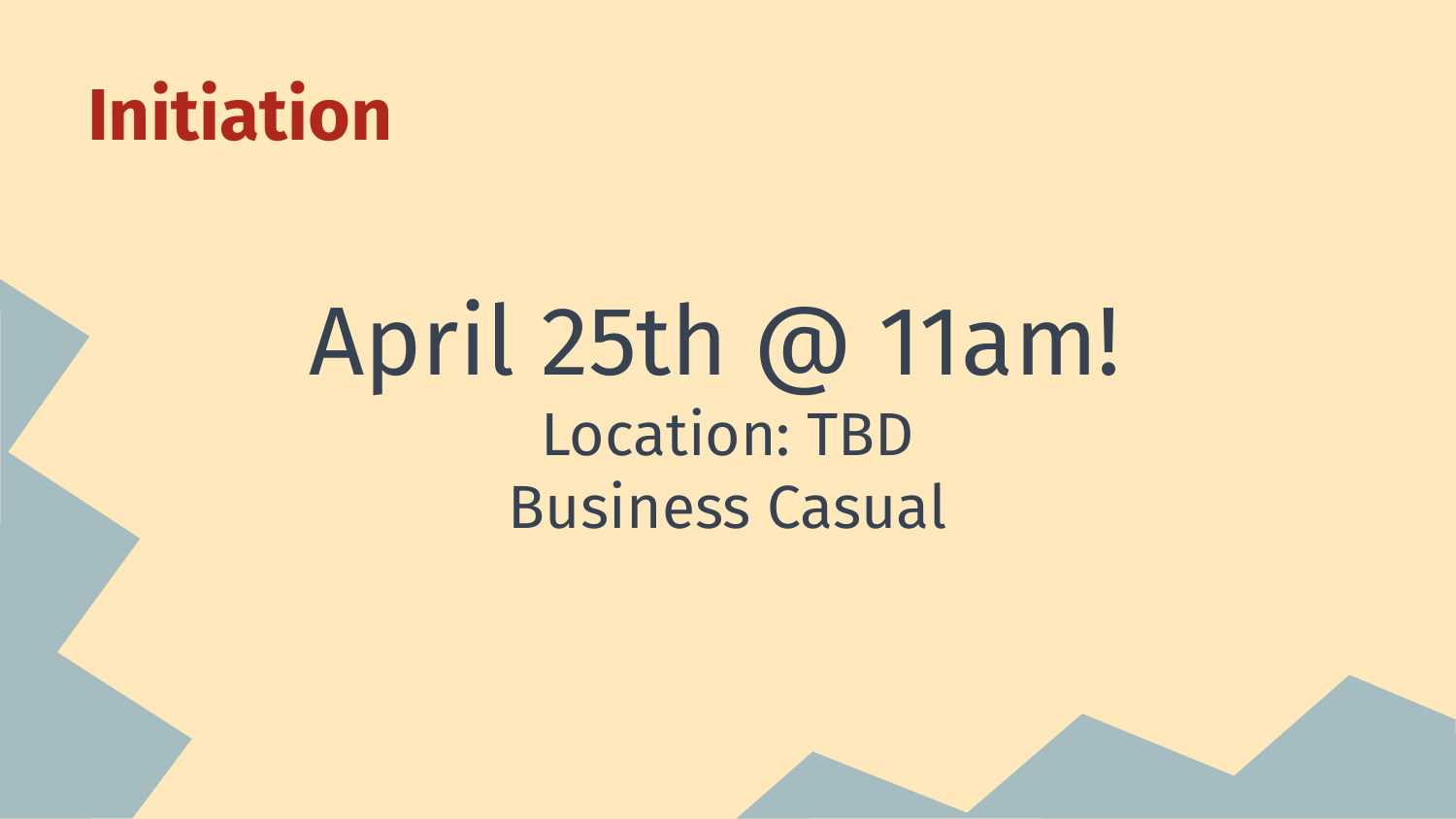

# Initiation

April 25th @ 11am!
Location: TBD
Business Casual